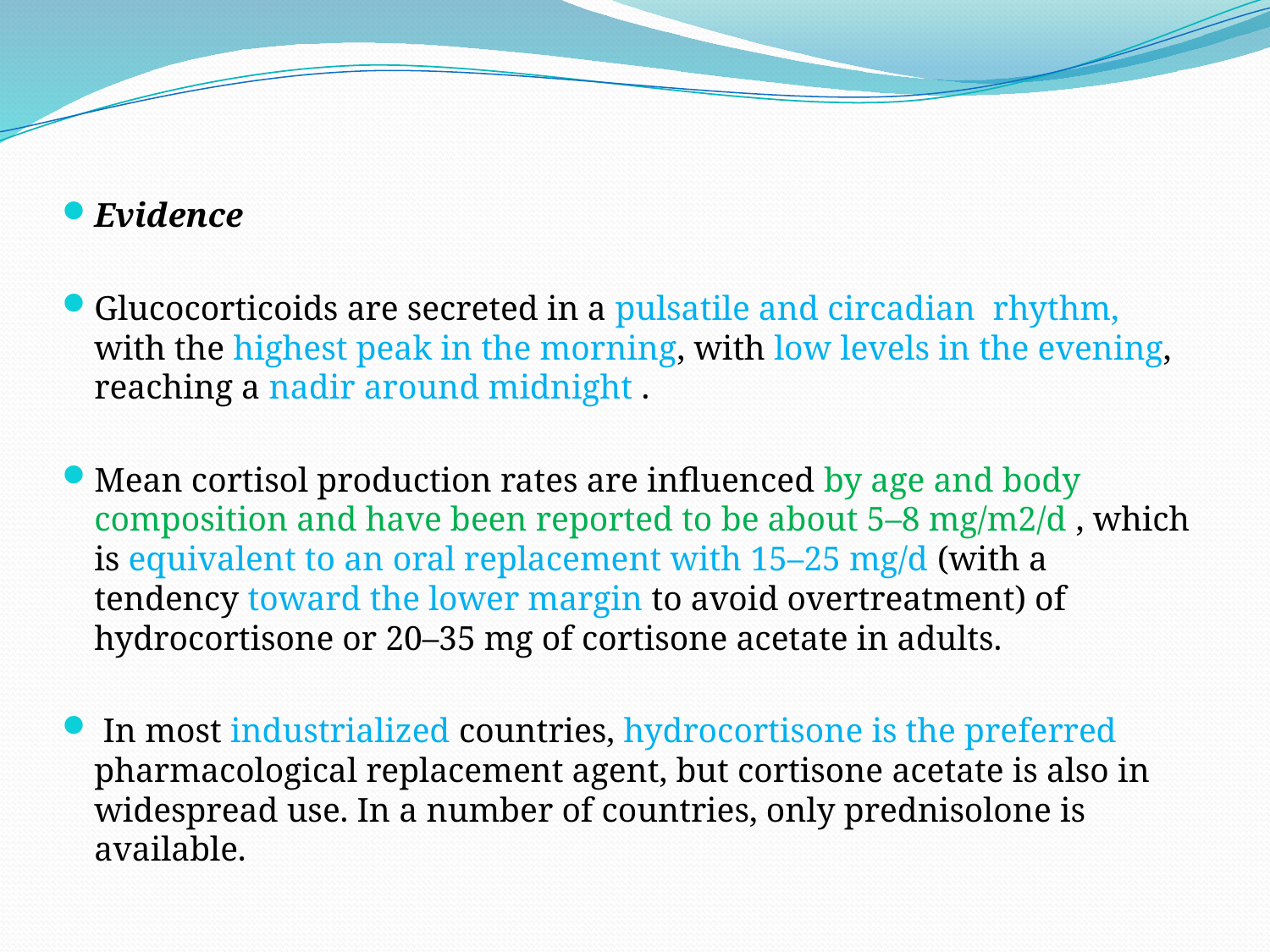

Evidence

Glucocorticoids are secreted in a pulsatile and circadian  rhythm, with the highest peak in the morning, with low levels in the evening, reaching a nadir around midnight .

Mean cortisol production rates are influenced by age and body composition and have been reported to be about 5–8 mg/m2/d , which is equivalent to an oral replacement with 15–25 mg/d (with a tendency toward the lower margin to avoid overtreatment) of hydrocortisone or 20–35 mg of cortisone acetate in adults.

 In most industrialized countries, hydrocortisone is the preferred pharmacological replacement agent, but cortisone acetate is also in widespread use. In a number of countries, only prednisolone is available.